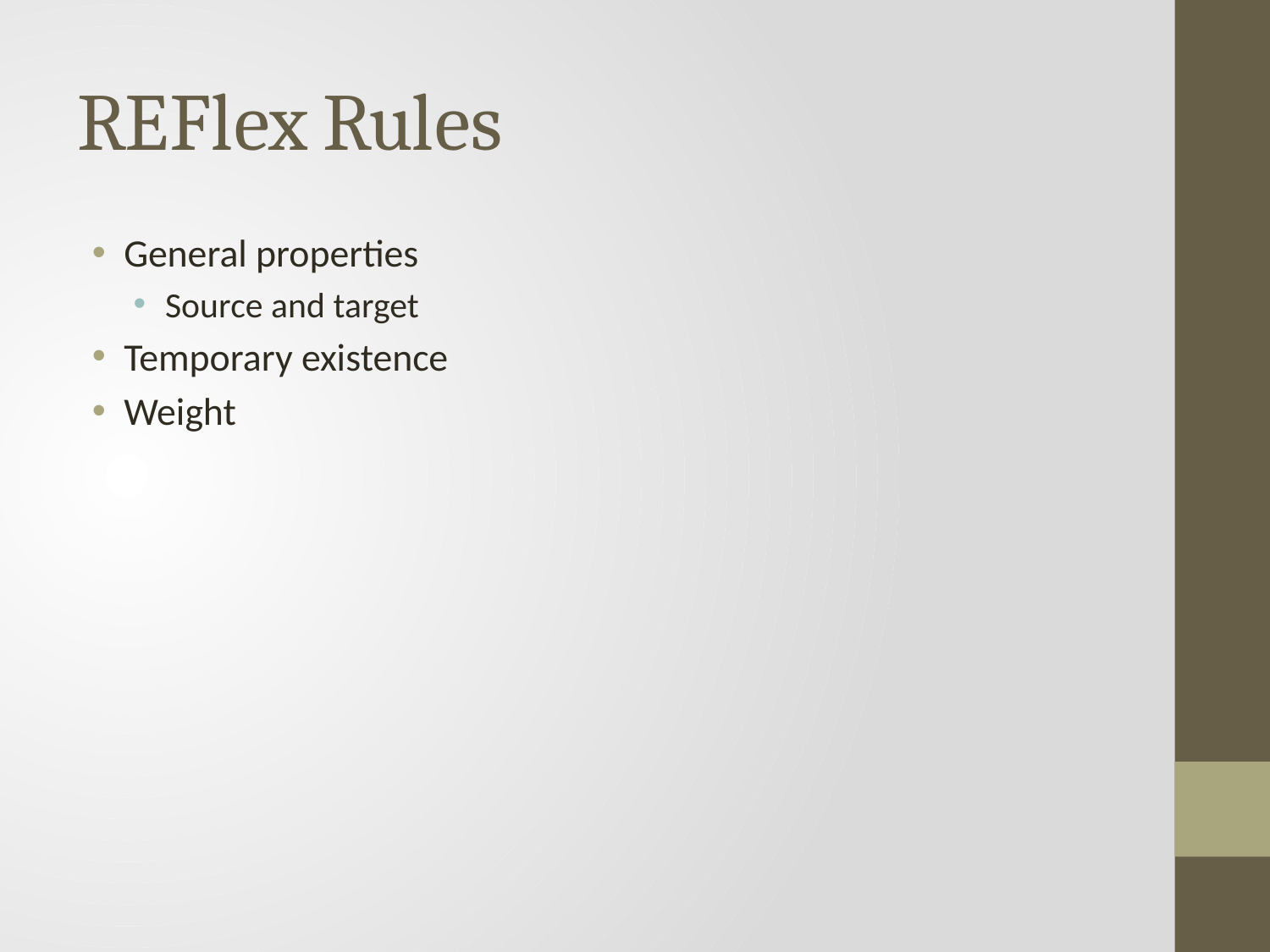

# REFlex Rules
General properties
Source and target
Temporary existence
Weight